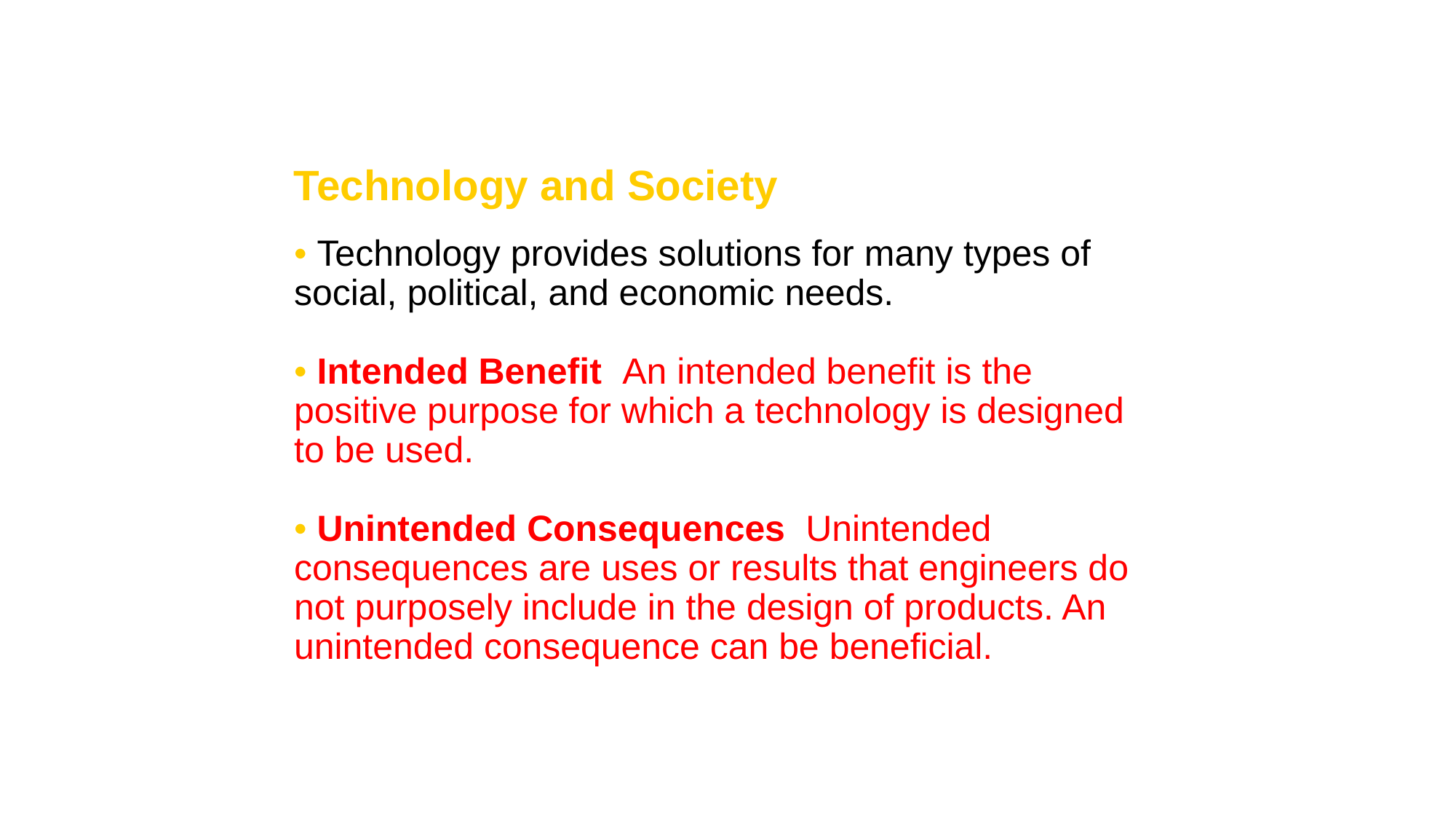

Science and Engineering
Technology and Society
 Technology provides solutions for many types of social, political, and economic needs.

 Intended Benefit  An intended benefit is the positive purpose for which a technology is designed to be used.

 Unintended Consequences  Unintended consequences are uses or results that engineers do not purposely include in the design of products. An unintended consequence can be beneficial.